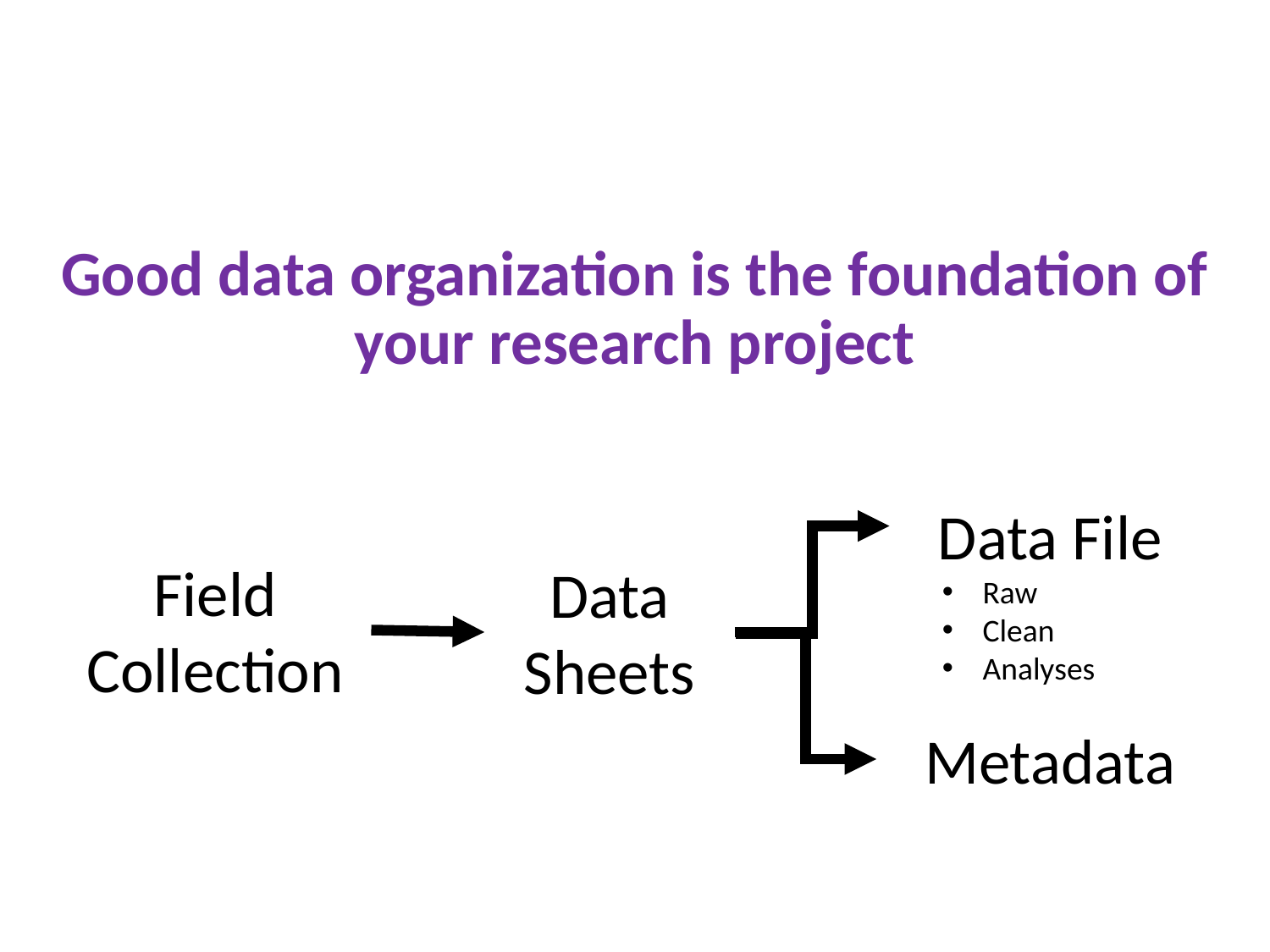

Good data organization is the foundation of your research project

Data File
Raw
Clean
Analyses
Field Collection
Data Sheets
Metadata